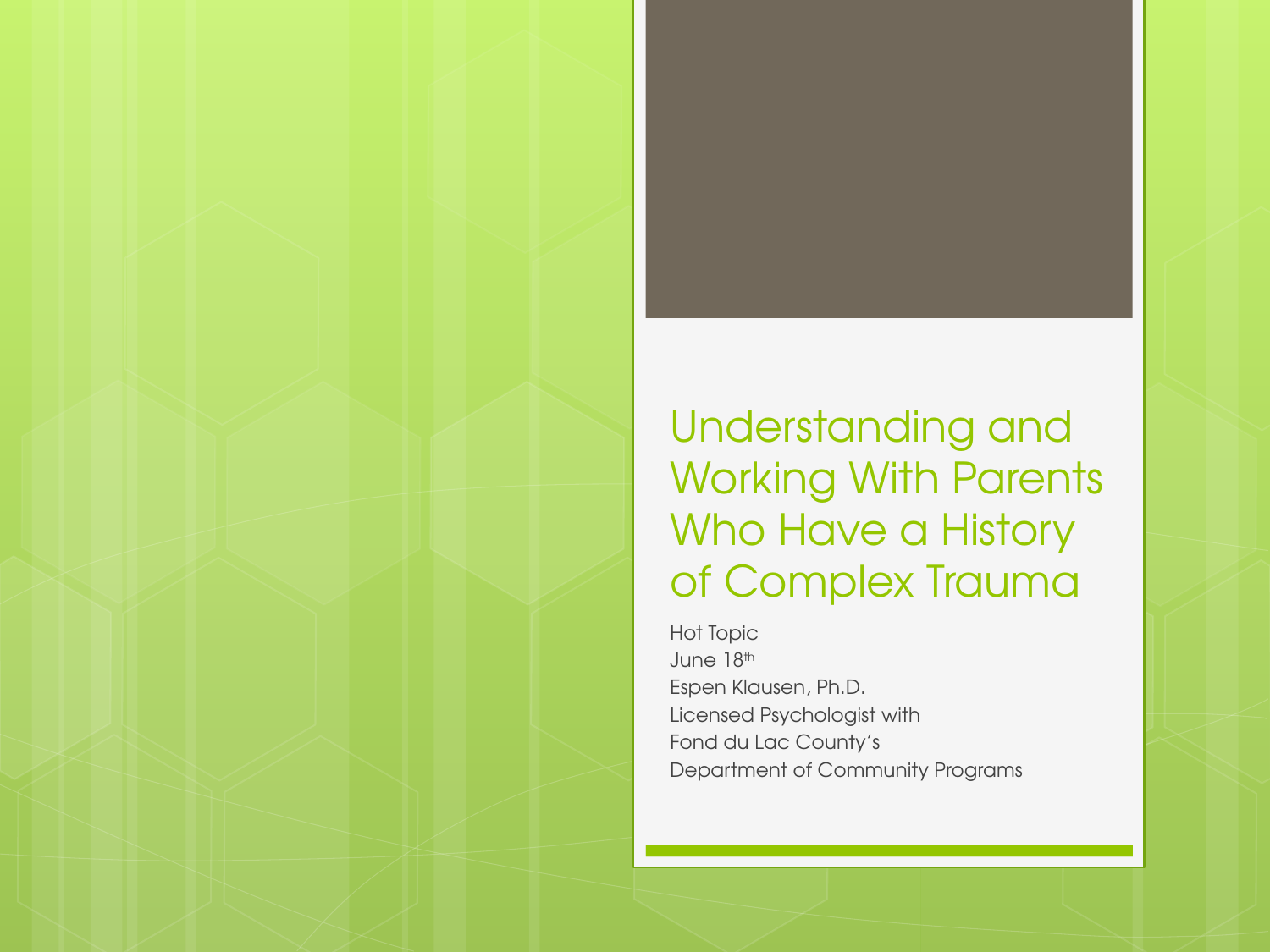

# Understanding and Working With Parents Who Have a History of Complex Trauma
Hot Topic
June 18th
Espen Klausen, Ph.D.
Licensed Psychologist with
Fond du Lac County’s
Department of Community Programs